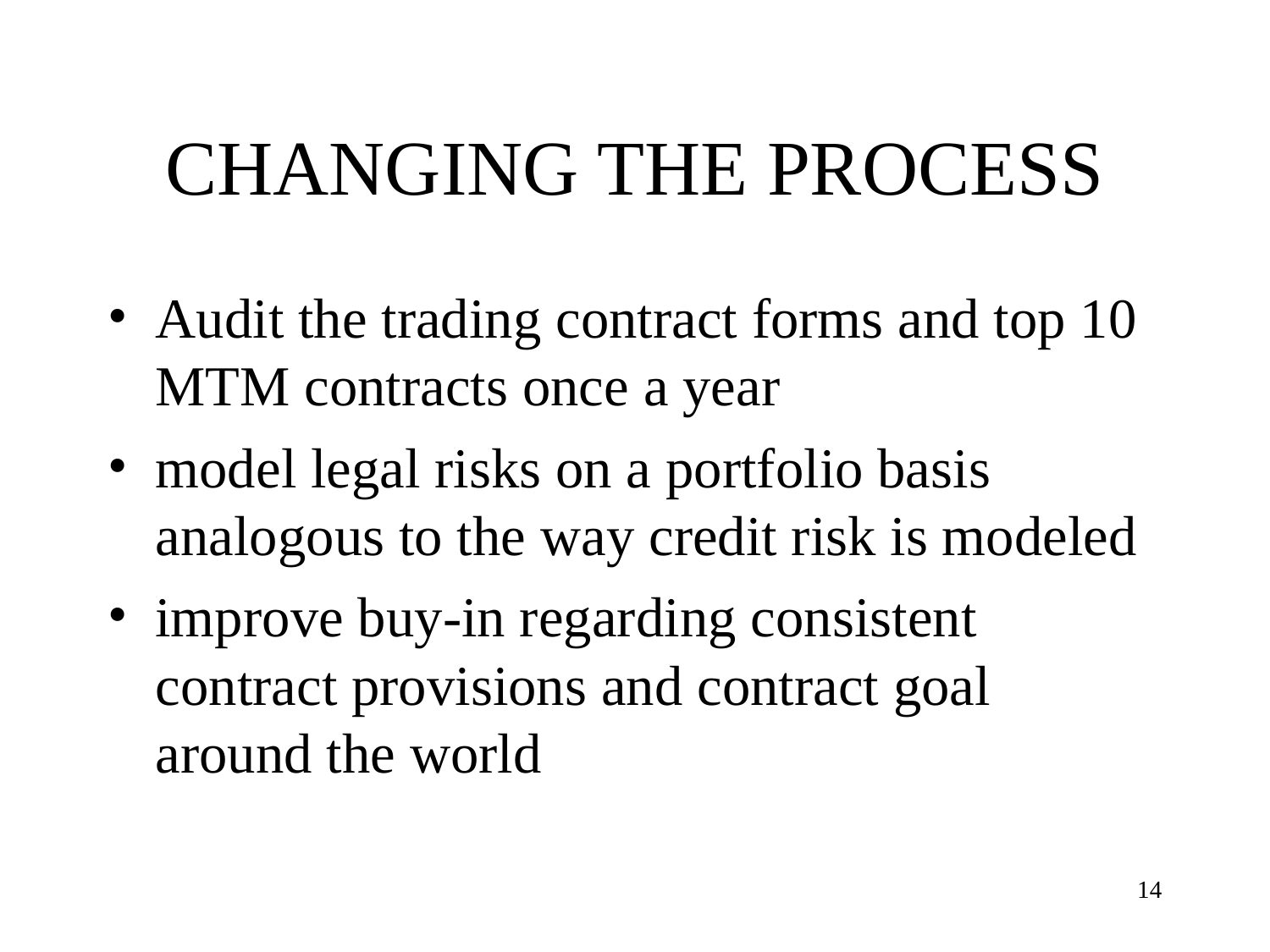

# CHANGING THE PROCESS
Audit the trading contract forms and top 10 MTM contracts once a year
model legal risks on a portfolio basis analogous to the way credit risk is modeled
improve buy-in regarding consistent contract provisions and contract goal around the world

14